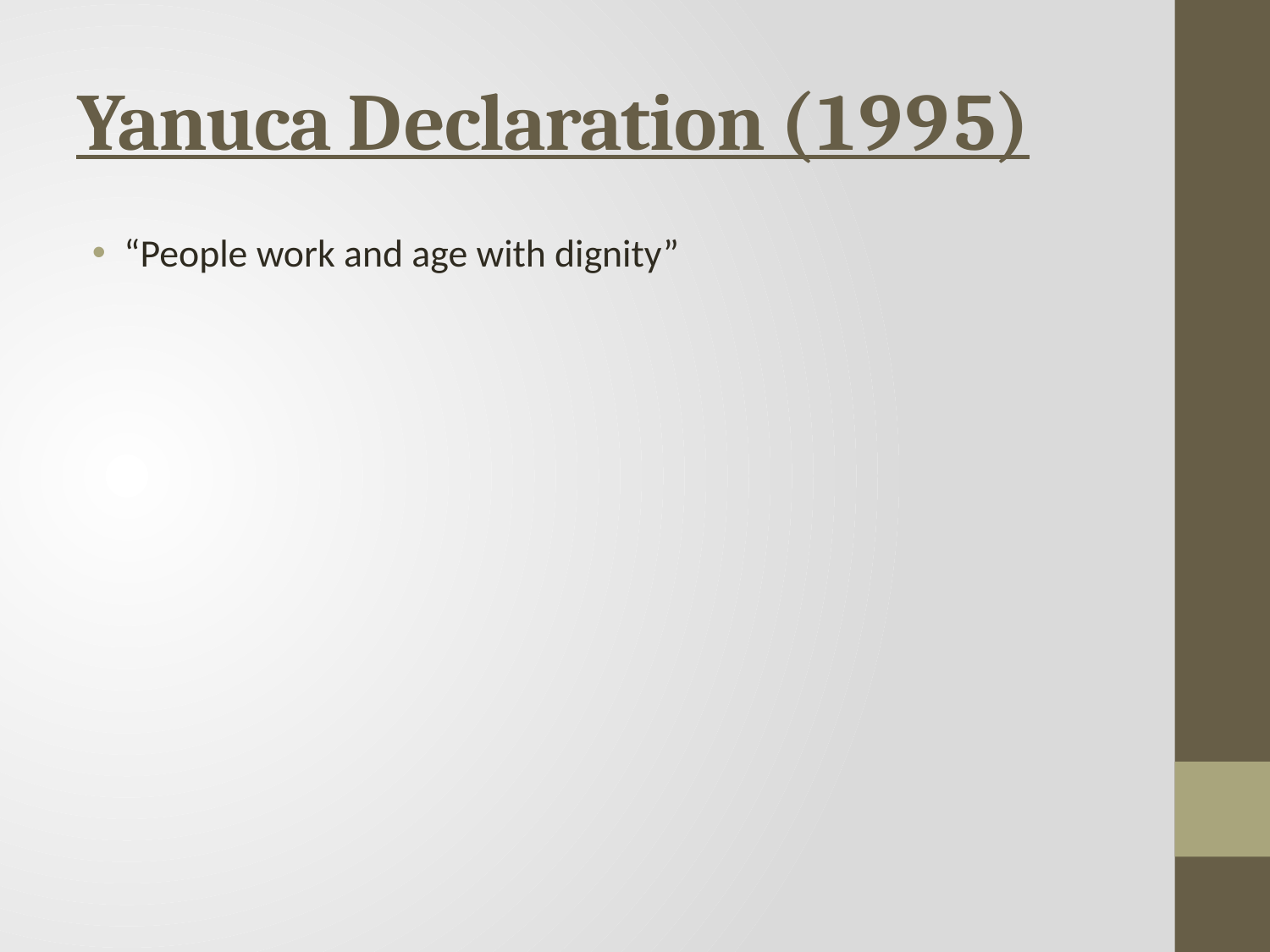

# Yanuca Declaration (1995)
“People work and age with dignity”